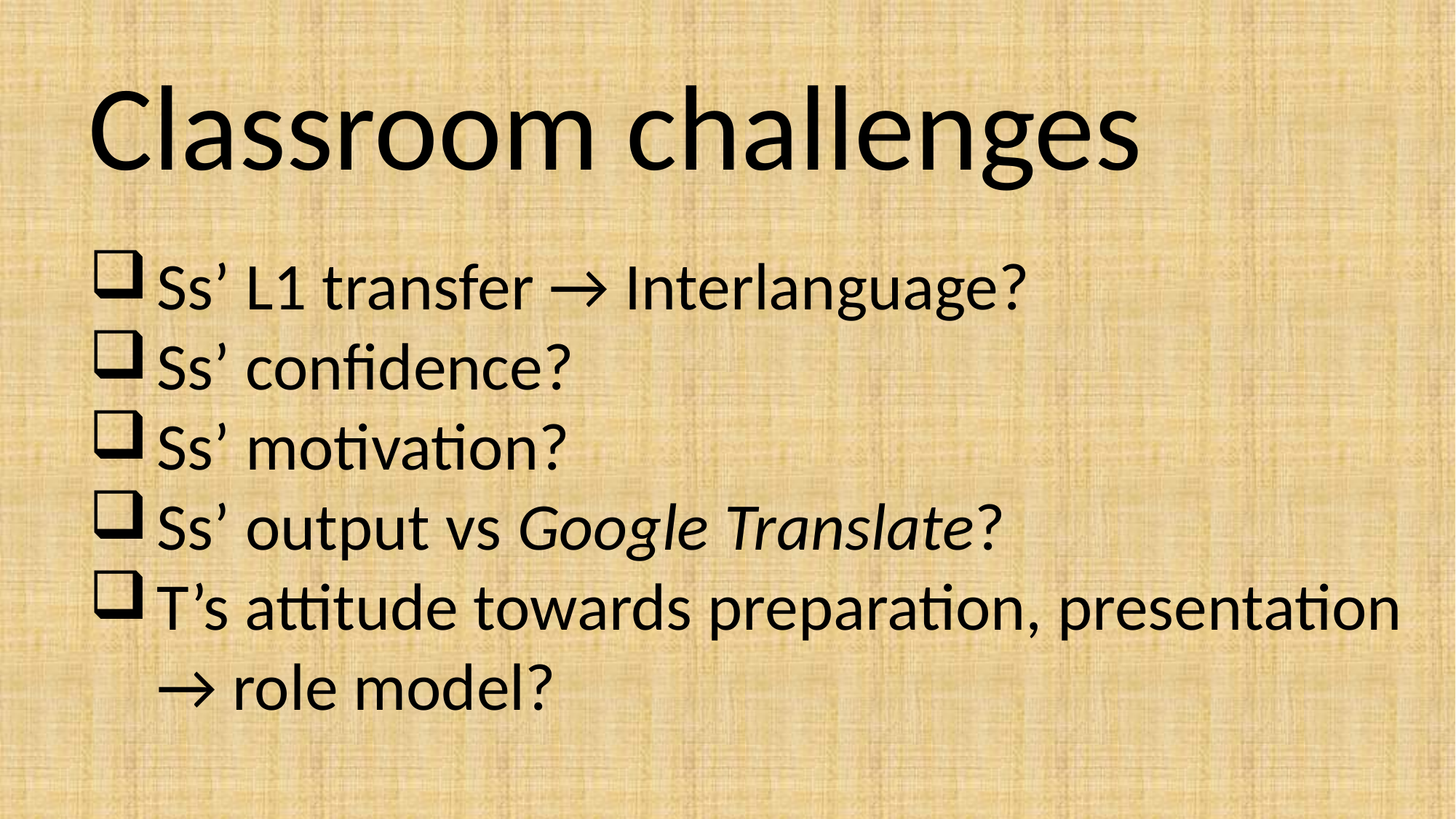

Classroom challenges
Ss’ L1 transfer → Interlanguage?
Ss’ confidence?
Ss’ motivation?
Ss’ output vs Google Translate?
T’s attitude towards preparation, presentation → role model?